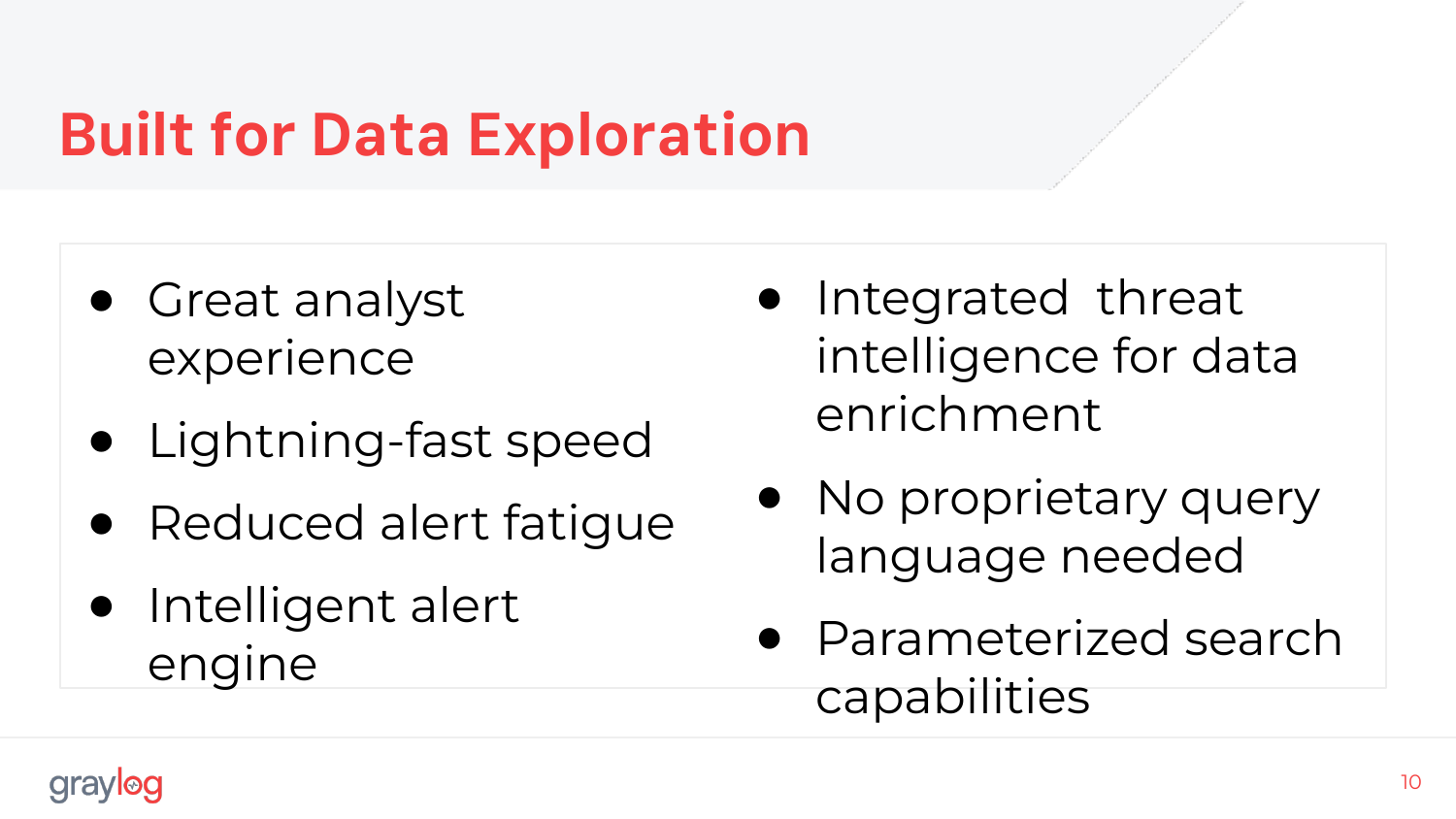

Built for Data Exploration

Integrated  threat intelligence for data enrichment
No proprietary query language needed
Parameterized search capabilities

Great analyst experience
Lightning-fast speed
Reduced alert fatigue
Intelligent alert engine
10